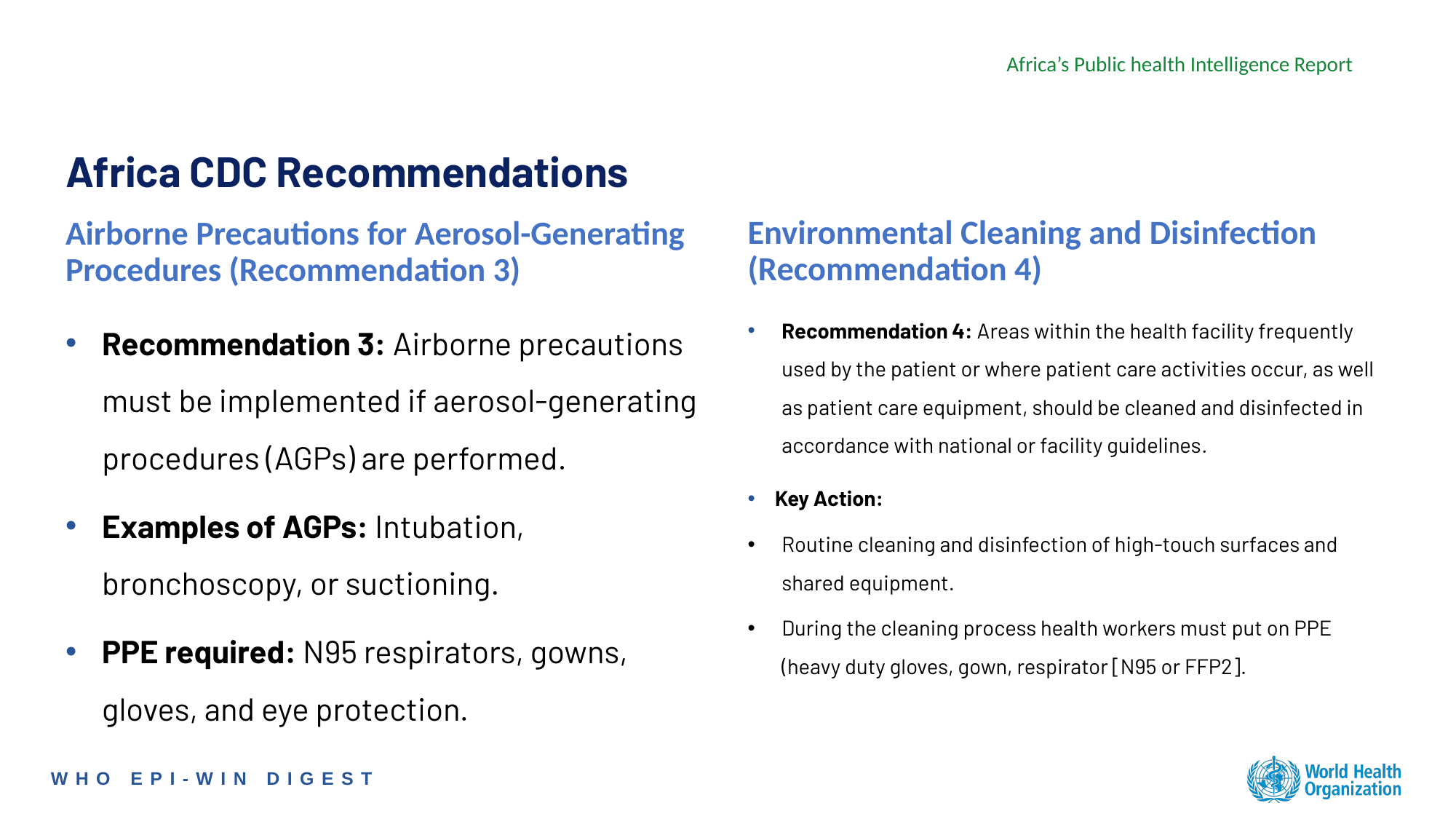

# Africa CDC Recommendations
Africa’s Public health Intelligence Report
Airborne Precautions for Aerosol-Generating Procedures (Recommendation 3)
Environmental Cleaning and Disinfection (Recommendation 4)

Recommendation 3: Airborne precautions must be implemented if aerosol-generating procedures (AGPs) are performed​.
Examples of AGPs: Intubation, bronchoscopy, or suctioning.
PPE required: N95 respirators, gowns, gloves, and eye protection.
Recommendation 4: Areas within the health facility frequently used by the patient or where patient care activities occur, as well as patient care equipment, should be cleaned and disinfected in accordance with national or facility guidelines​.
Key Action:
Routine cleaning and disinfection of high-touch surfaces and shared equipment.
During the cleaning process health workers must put on PPE (heavy duty gloves, gown, respirator [N95 or FFP2].